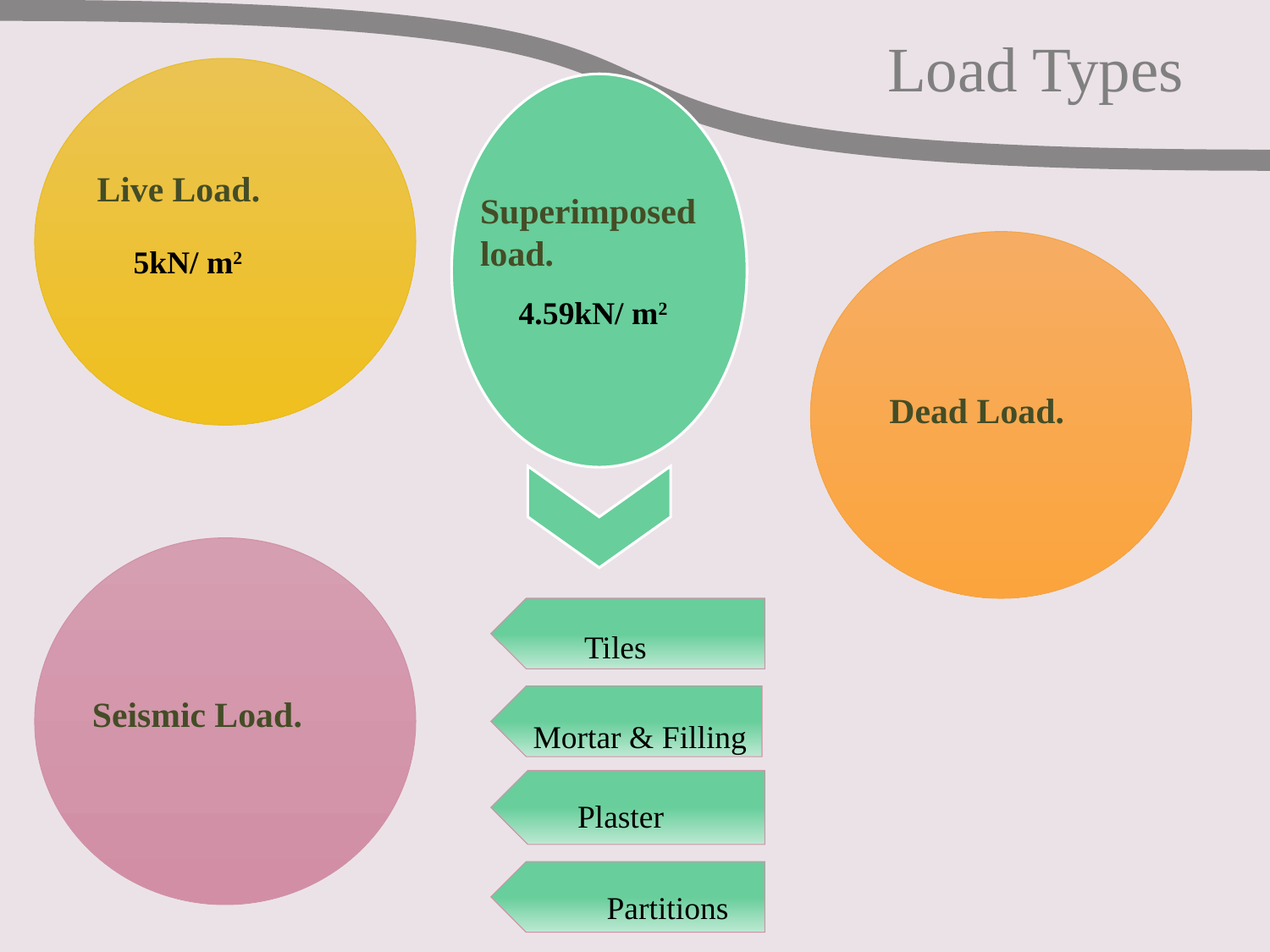

Load Types

Tiles

Mortar & Filling

Plaster

Partitions
Live Load.
Superimposed load.

5kN/ m2
4.59kN/ m2
Dead Load.

Seismic Load.